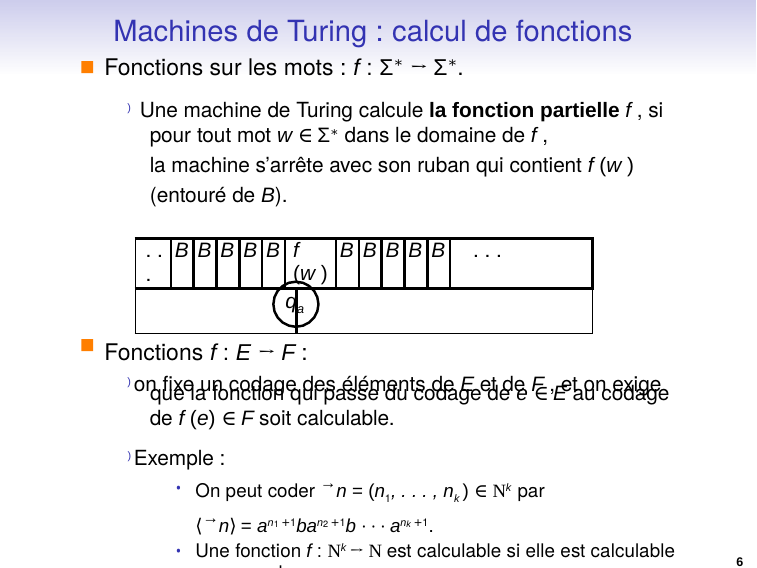

# Machines de Turing : calcul de fonctions
Fonctions sur les mots : f : Σ∗  → Σ∗.
)   Une machine de Turing calcule la fonction partielle f , si  pour tout mot w ∈ Σ∗  dans le domaine de f ,
la machine s’arrête avec son ruban qui contient f (w )
(entouré de B).

| . . . | B | B | B | B | B | f (w ) |  | B | B | B | B | B | . . . |
| --- | --- | --- | --- | --- | --- | --- | --- | --- | --- | --- | --- | --- | --- |
|  |  |  |  |  |  |  |  |  |  |  |  |  |  |

qa
Fonctions f : E → F :
) on fixe un codage des éléments de E et de F , et on exige

que la fonction qui passe du codage de e ∈ E au codage
de f (e) ∈ F soit calculable.
) Exemple :
On peut coder →n = (n1, . . . , nk ) ∈ Nk  par
⟨→n⟩ = an1 +1ban2 +1b · · · ank +1.
Une fonction f : Nk → N est calculable si elle est calculable  sur ce codage.
6